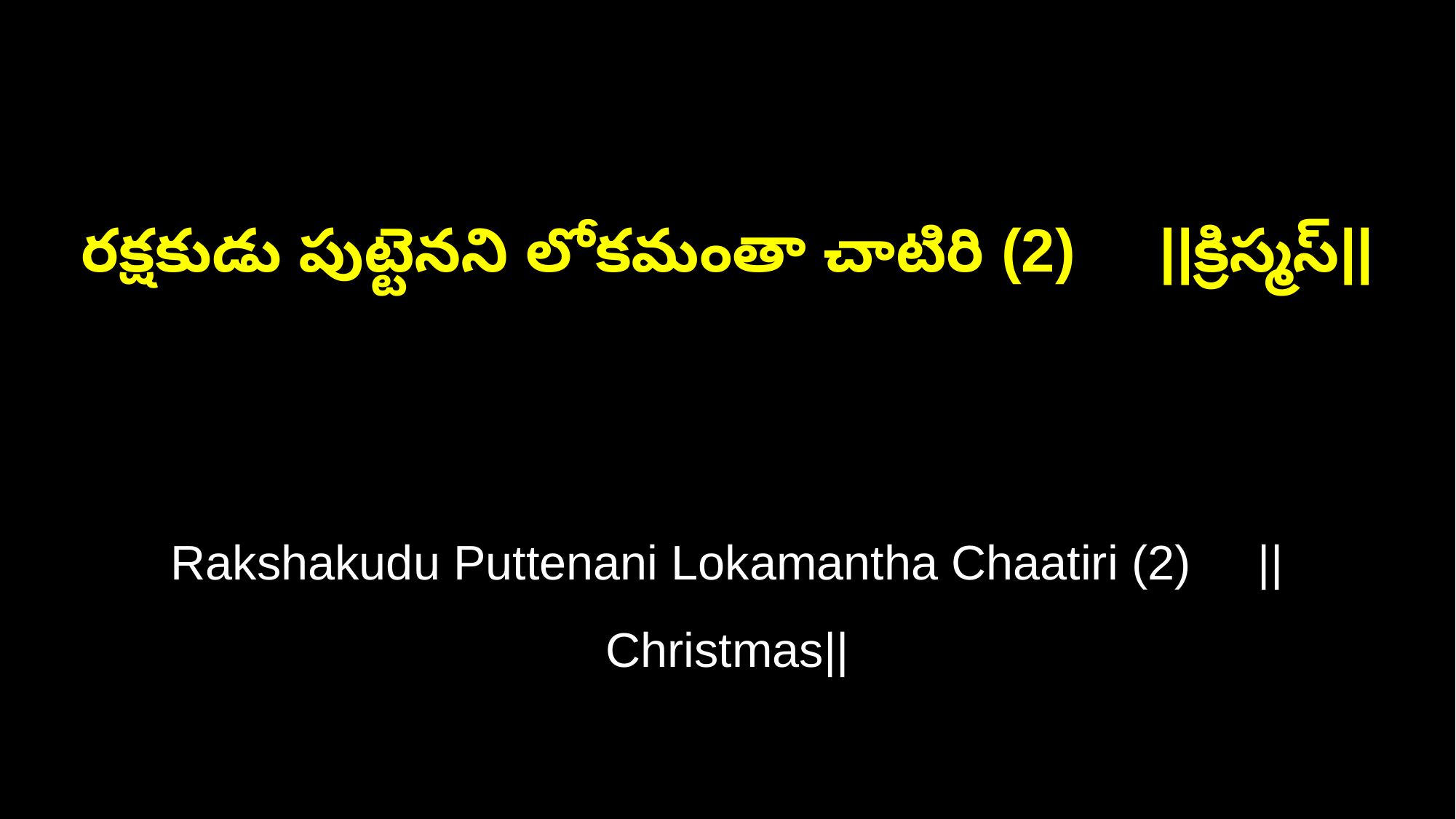

రక్షకుడు పుట్టెనని లోకమంతా చాటిరి (2)     ||క్రిస్మస్||
Rakshakudu Puttenani Lokamantha Chaatiri (2)     ||Christmas||